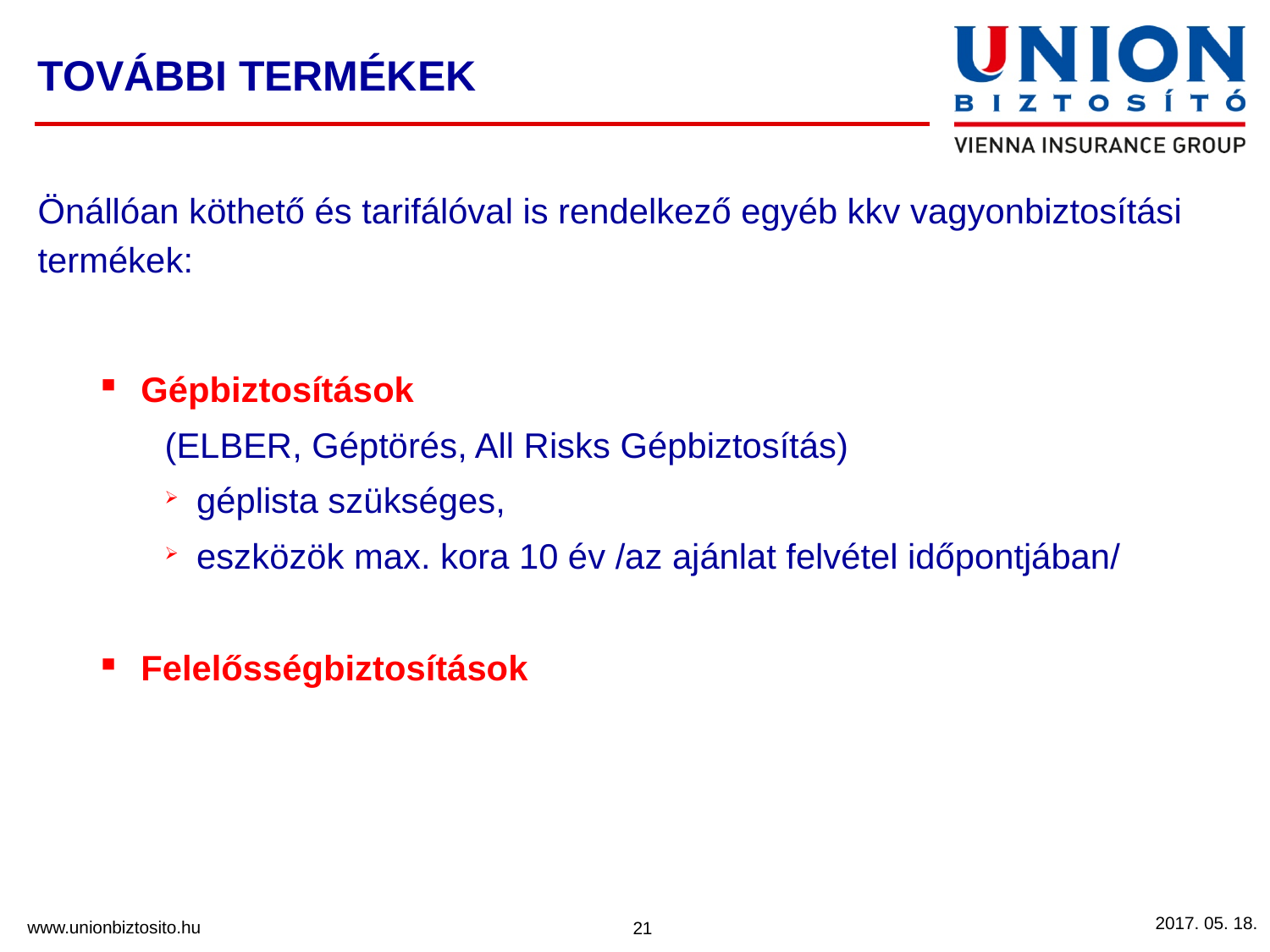

# TOVÁBBI TERMÉKEK
Önállóan köthető és tarifálóval is rendelkező egyéb kkv vagyonbiztosítási termékek:

Gépbiztosítások
(ELBER, Géptörés, All Risks Gépbiztosítás)
géplista szükséges,
eszközök max. kora 10 év /az ajánlat felvétel időpontjában/

Felelősségbiztosítások